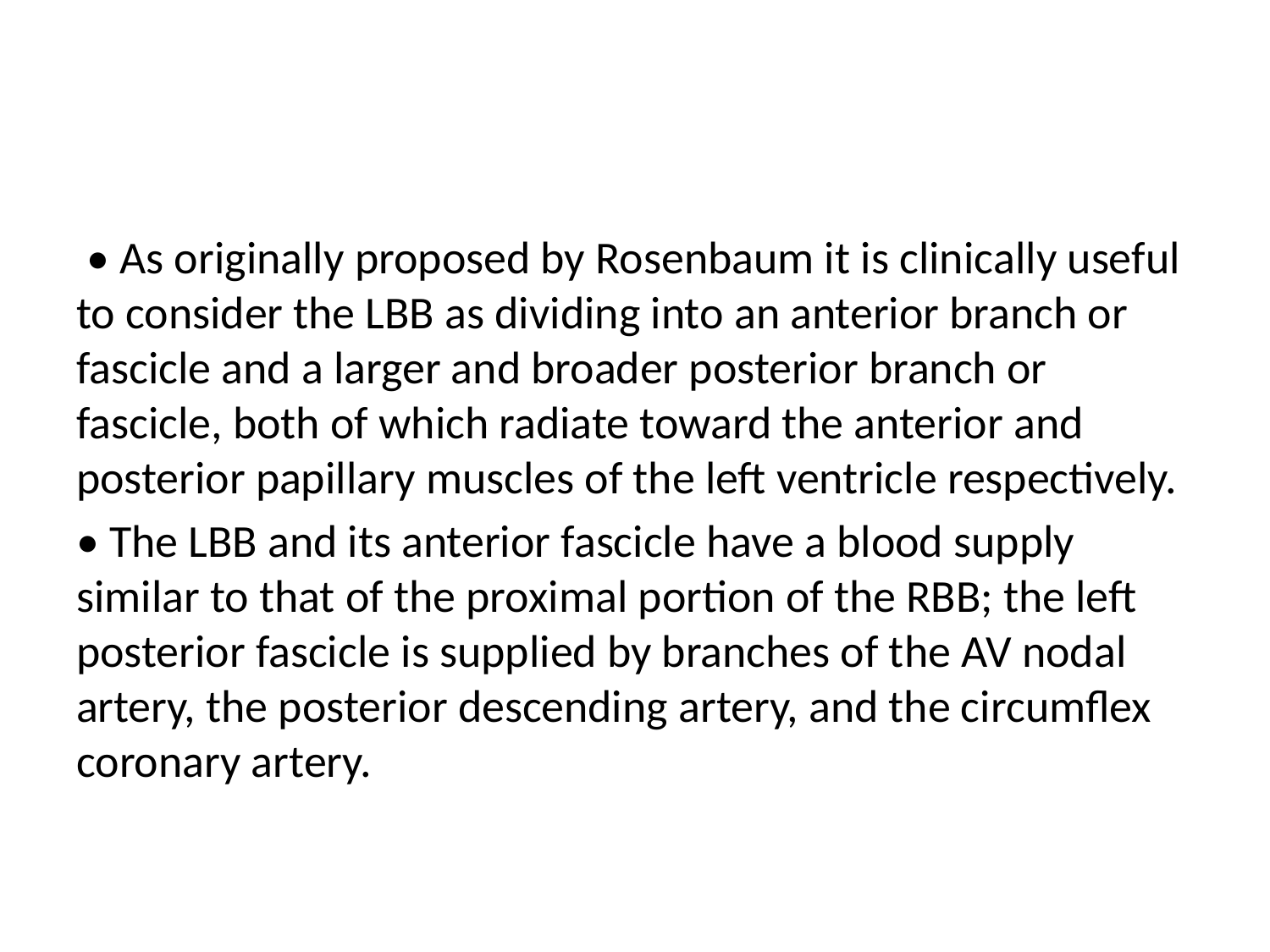

#
 • As originally proposed by Rosenbaum it is clinically useful to consider the LBB as dividing into an anterior branch or fascicle and a larger and broader posterior branch or fascicle, both of which radiate toward the anterior and posterior papillary muscles of the left ventricle respectively.
• The LBB and its anterior fascicle have a blood supply similar to that of the proximal portion of the RBB; the left posterior fascicle is supplied by branches of the AV nodal artery, the posterior descending artery, and the circumflex coronary artery.